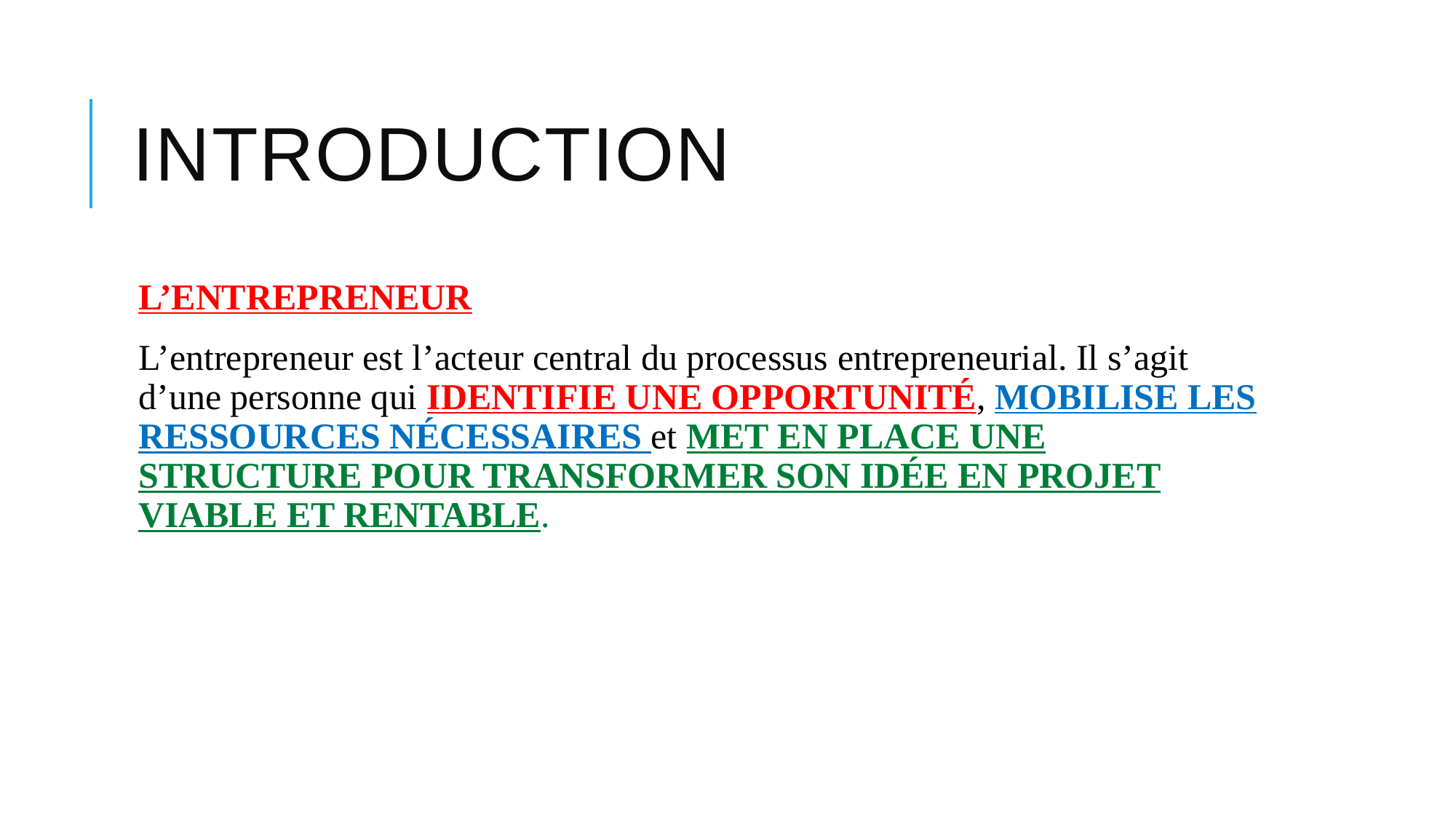

# introduction
L’ENTREPRENEUR
L’entrepreneur est l’acteur central du processus entrepreneurial. Il s’agit d’une personne qui IDENTIFIE UNE OPPORTUNITÉ, MOBILISE LES RESSOURCES NÉCESSAIRES et MET EN PLACE UNE STRUCTURE POUR TRANSFORMER SON IDÉE EN PROJET VIABLE ET RENTABLE.